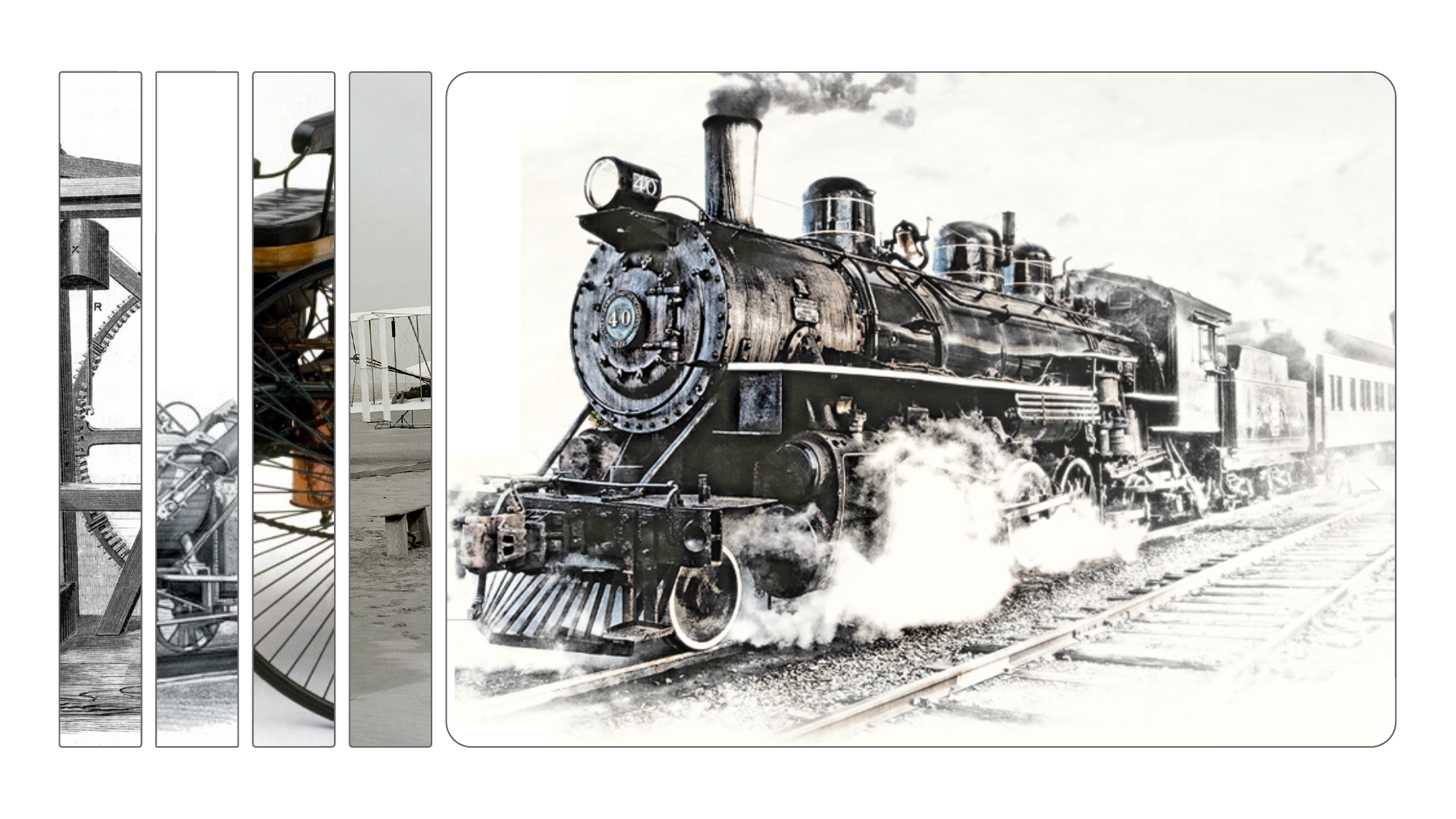

4
CÁC CÁCH MẠNG CÔNG NGHIỆP TRONG LỊCH SỬ THẾ GIỚI
Chủ đề